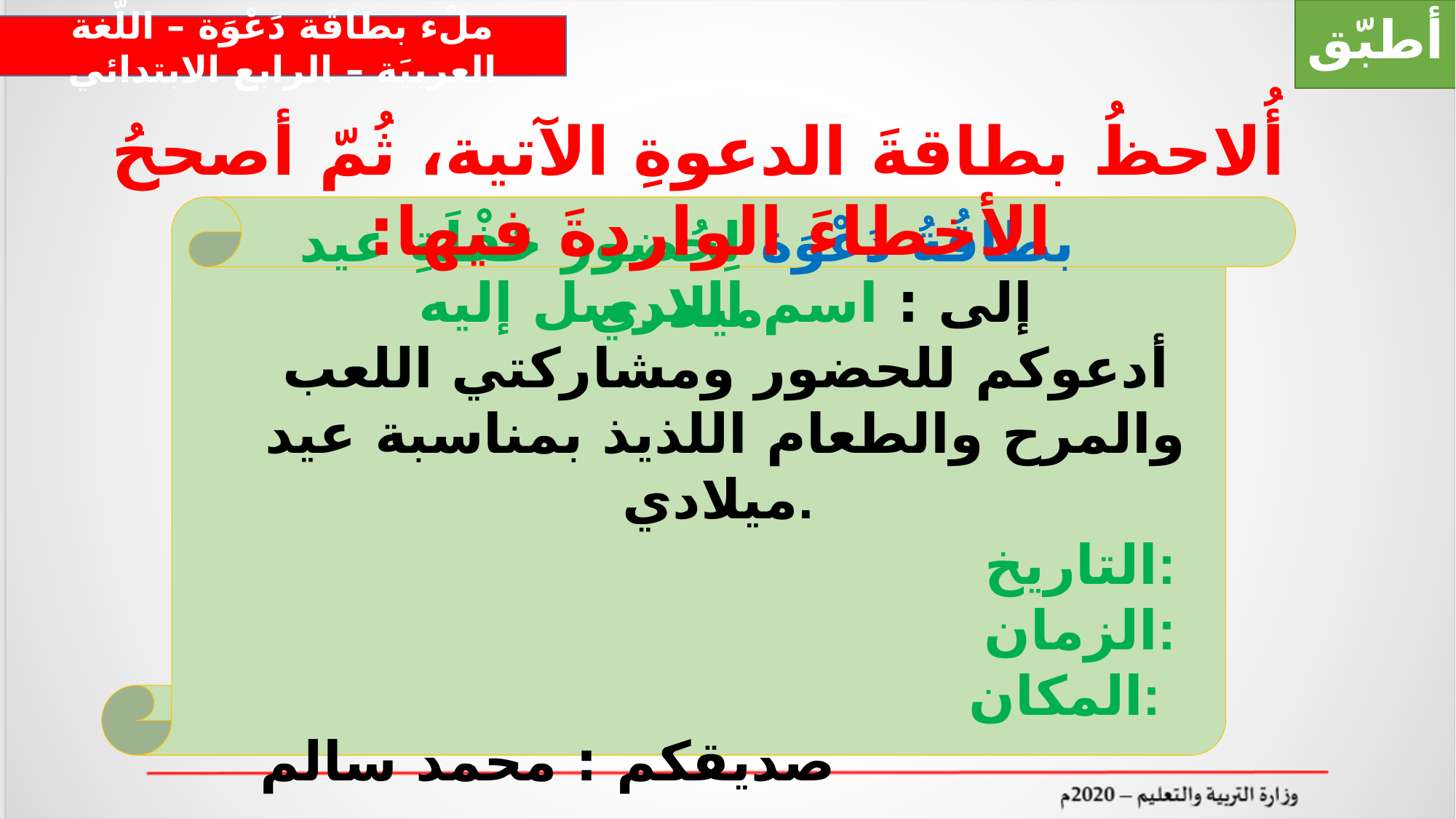

أطبّق
ملْء بطاقَة دَعْوَة – اللّغة العربيَة – الرابع الابتدائي

أُلاحظُ بطاقةَ الدعوةِ الآتية، ثُمّ أصححُ الأخطاءَ الواردةَ فيها:

إلى : اسم المرسل إليه
أدعوكم للحضور ومشاركتي اللعب والمرح والطعام اللذيذ بمناسبة عيد ميلادي.
التاريخ:
الزمان:
المكان:
صديقكم : محمد سالم

بطاقُةُ دَعْوَة لِحُضور حَفْلَةِ عيد ميلادي